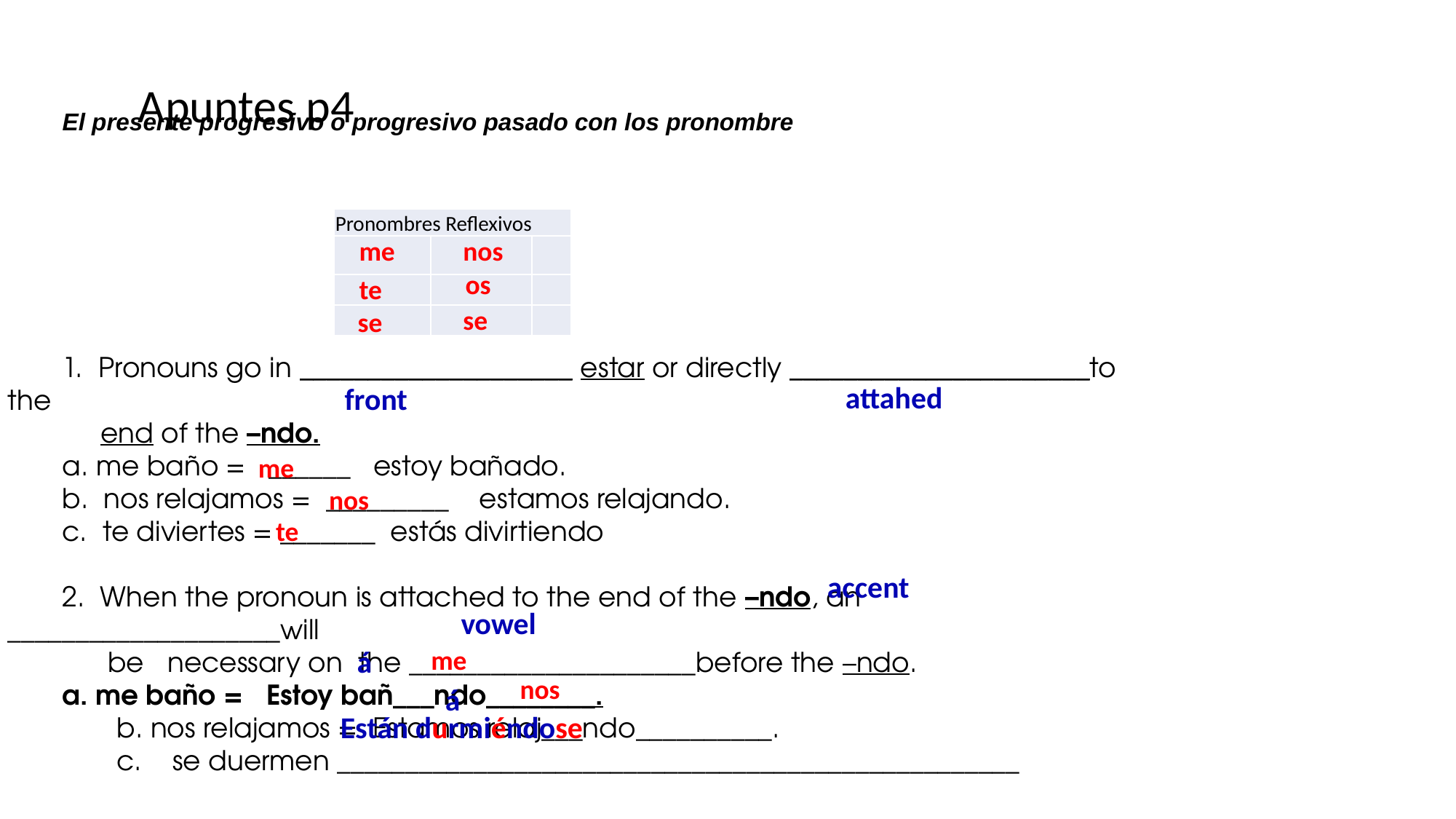

# Apuntes p4
El presente progresivo o progresivo pasado con los pronombre

1.  Pronouns go in ____________________ estar or directly ______________________to the
     end of the –ndo.
a. me baño =   ______   estoy bañado.
b.  nos relajamos =  _________    estamos relajando.
c.  te diviertes = _______  estás divirtiendo

2.  When the pronoun is attached to the end of the –ndo, an ____________________will
      be   necessary on  the _____________________before the –ndo.
a. me baño =   Estoy bañ___ndo________.
	b. nos relajamos =  Estamos relaj___ndo__________.
	c.    se duermen __________________________________________________
| Pronombres Reflexivos |  |  |
| --- | --- | --- |
|  |  |  |
|  |  |  |
|  |  |  |
me
nos
os
te
se
se
attahed
front
me
nos
te
accent
vowel
á
me
nos
á
Están durmiéndose